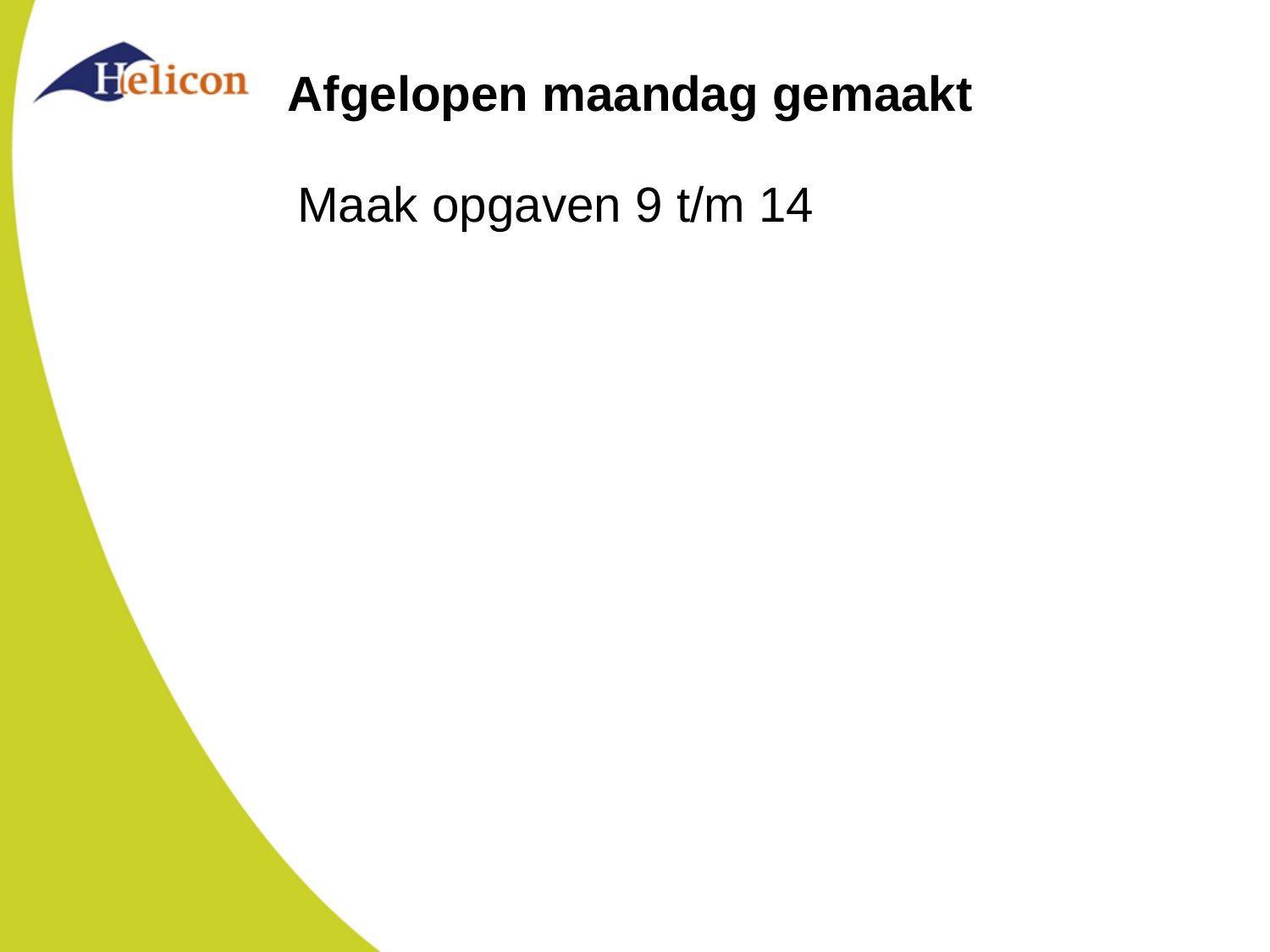

# Afgelopen maandag gemaakt
Maak opgaven 9 t/m 14